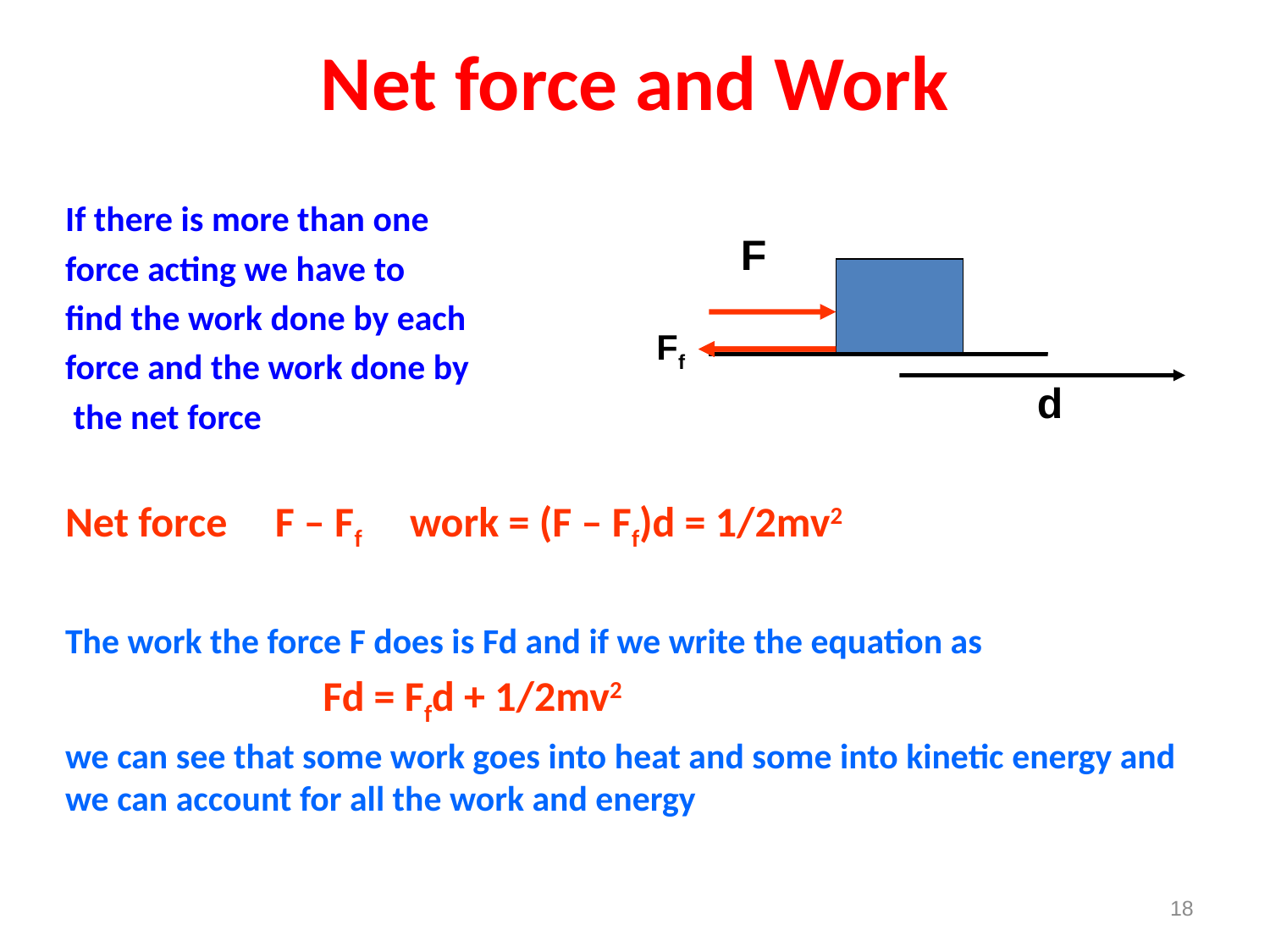

# Net force and Work
If there is more than one
force acting we have to
find the work done by each
force and the work done by
 the net force

Net force     F – Ff     work = (F – Ff)d = 1/2mv2

The work the force F does is Fd and if we write the equation as
                                Fd = Ffd + 1/2mv2
we can see that some work goes into heat and some into kinetic energy and we can account for all the work and energy
F

Ff

d

18